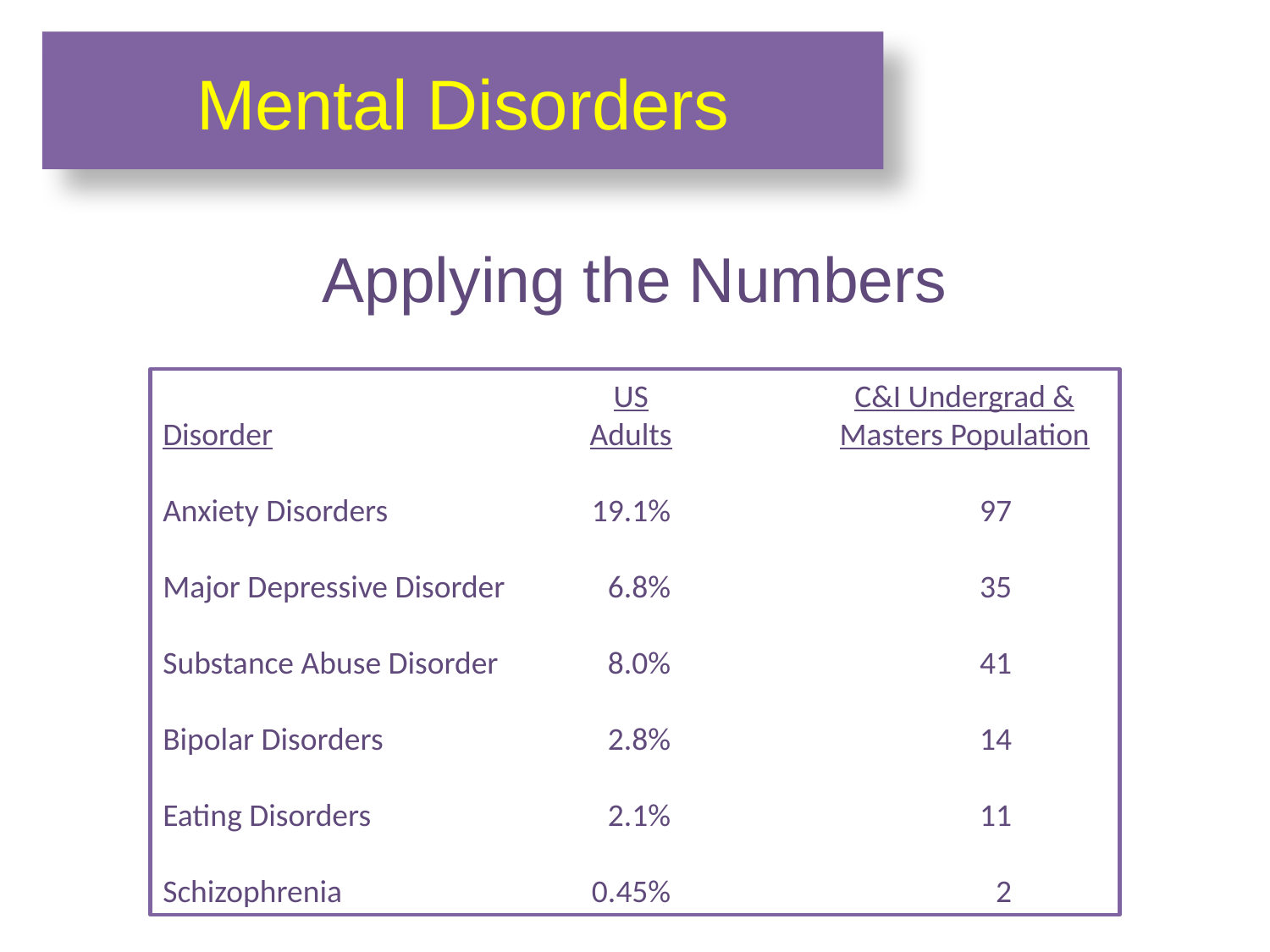

Mental Disorders
Applying the Numbers
	US	C&I Undergrad &
Disorder	Adults	Masters Population
Anxiety Disorders	19.1%	97
Major Depressive Disorder	6.8%	35
Substance Abuse Disorder	8.0%	41
Bipolar Disorders	2.8%	14
Eating Disorders	2.1%	11
Schizophrenia	0.45%	2